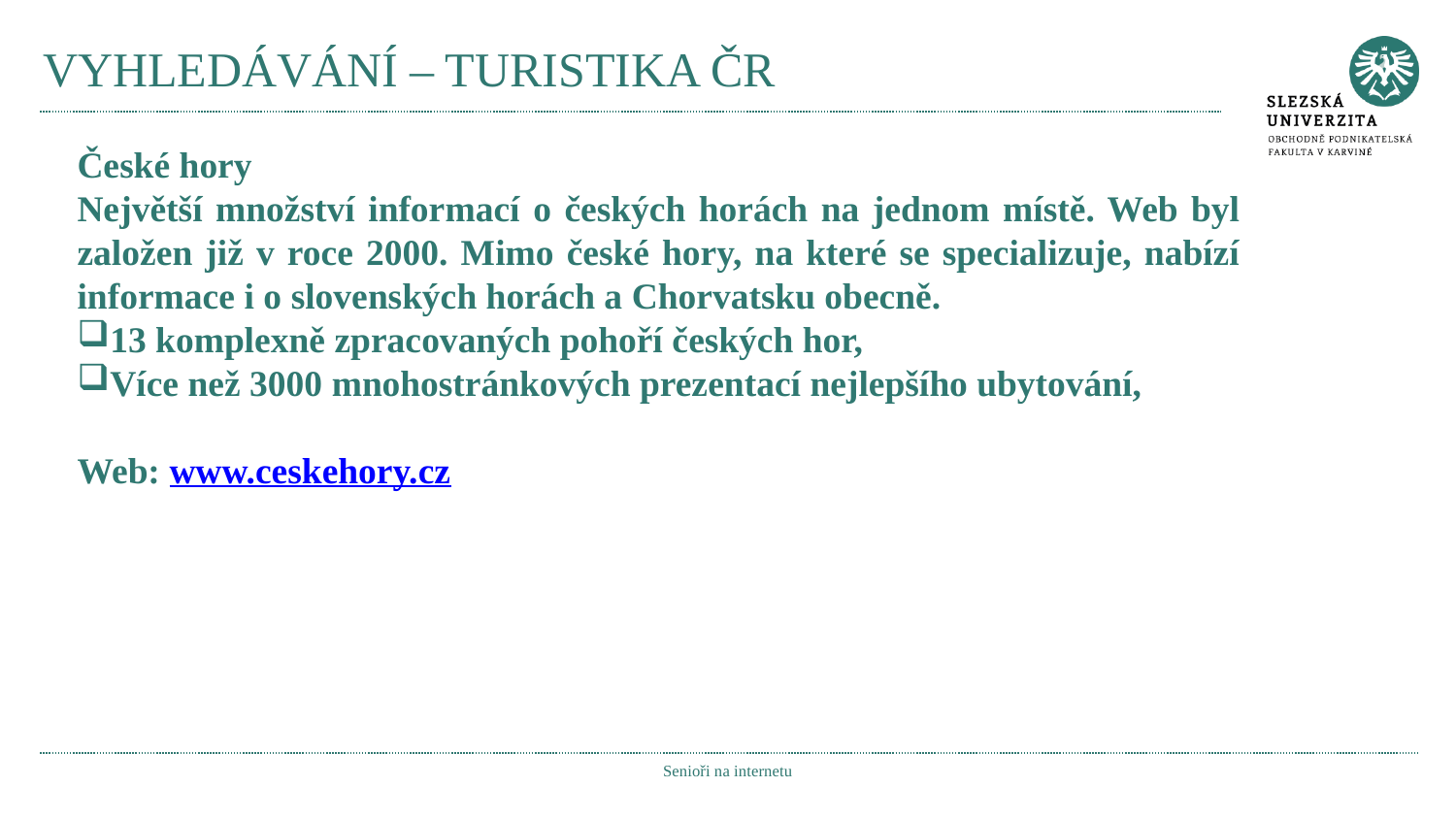

# VYHLEDÁVÁNÍ – TURISTIKA ČR
České hory
Největší množství informací o českých horách na jednom místě. Web byl založen již v roce 2000. Mimo české hory, na které se specializuje, nabízí informace i o slovenských horách a Chorvatsku obecně.
13 komplexně zpracovaných pohoří českých hor,
Více než 3000 mnohostránkových prezentací nejlepšího ubytování,

Web: www.ceskehory.cz

Senioři na internetu